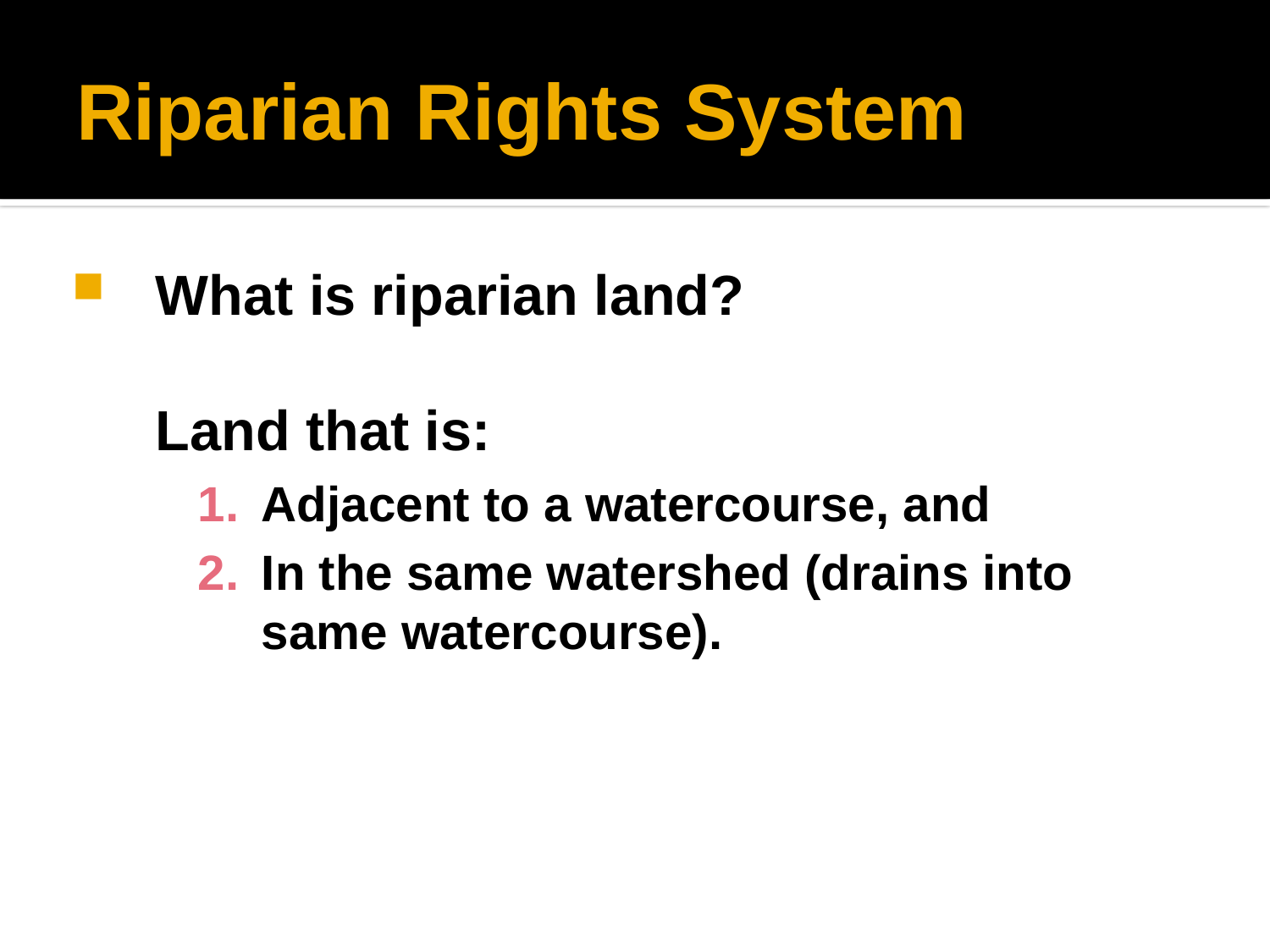

# Riparian Rights System
What is riparian land?

	Land that is:
Adjacent to a watercourse, and
In the same watershed (drains into same watercourse).